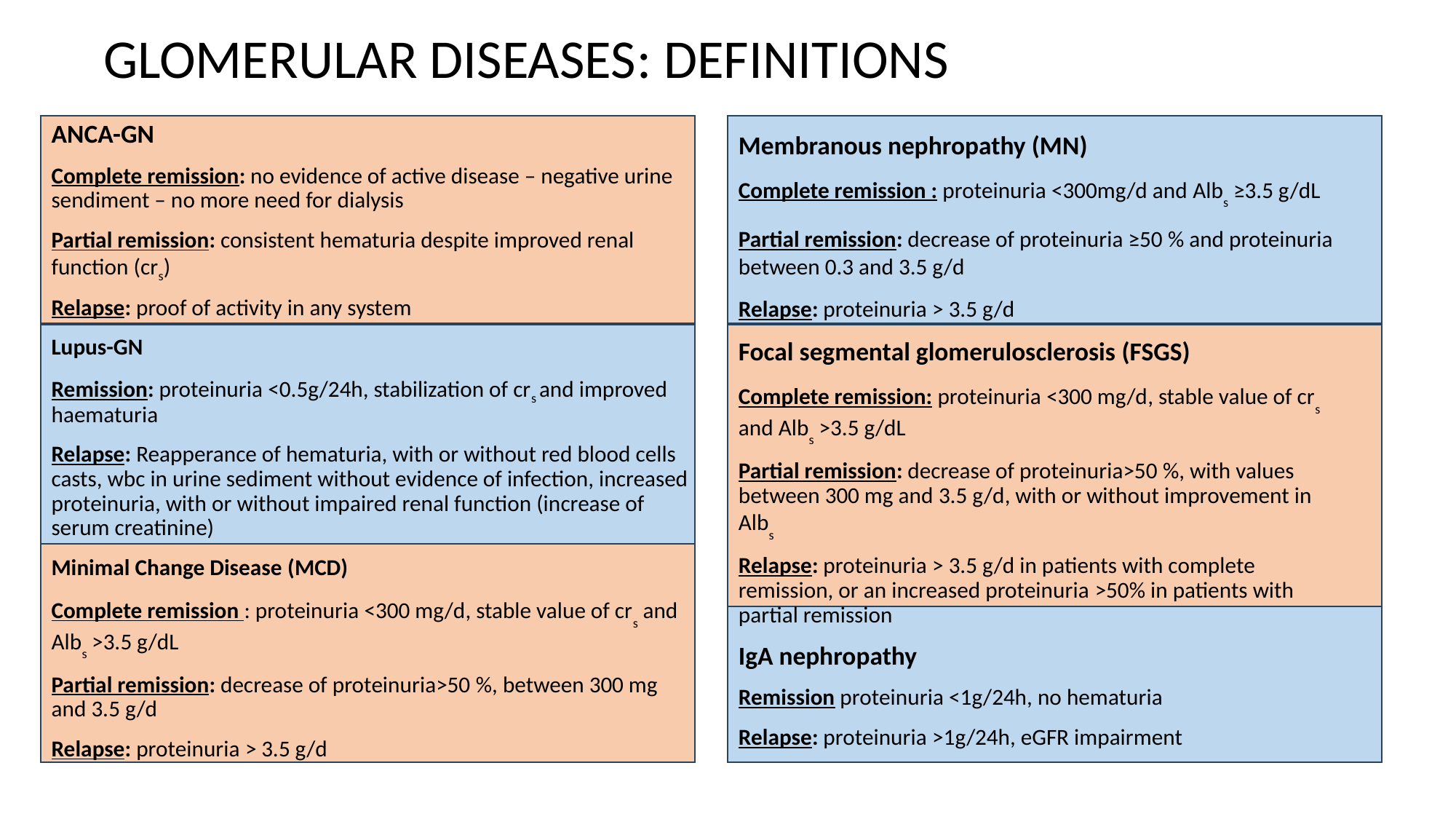

# GLOMERULAR DISEASES: DEFINITIONS
ANCA-GN
Complete remission: no evidence of active disease – negative urine sendiment – no more need for dialysis
Partial remission: consistent hematuria despite improved renal function (crs)
Relapse: proof of activity in any system
Lupus-GN
Remission: proteinuria <0.5g/24h, stabilization of crs and improved haematuria
Relapse: Reapperance of hematuria, with or without red blood cells casts, wbc in urine sediment without evidence of infection, increased proteinuria, with or without impaired renal function (increase of serum creatinine)
Minimal Change Disease (MCD)
Complete remission : proteinuria <300 mg/d, stable value of crs and Albs >3.5 g/dL
Partial remission: decrease of proteinuria>50 %, between 300 mg and 3.5 g/d
Relapse: proteinuria > 3.5 g/d

Membranous nephropathy (ΜN)
Complete remission : proteinuria <300mg/d and Albs ≥3.5 g/dL
Partial remission: decrease of proteinuria ≥50 % and proteinuria between 0.3 and 3.5 g/d
Relapse: proteinuria > 3.5 g/d
Focal segmental glomerulosclerosis (FSGS)
Complete remission: proteinuria <300 mg/d, stable value of crs and Albs >3.5 g/dL
Partial remission: decrease of proteinuria>50 %, with values between 300 mg and 3.5 g/d, with or without improvement in Albs
Relapse: proteinuria > 3.5 g/d in patients with complete remission, or an increased proteinuria >50% in patients with partial remission
IgA nephropathy
Remission proteinuria <1g/24h, no hematuria
Relapse: proteinuria >1g/24h, eGFR impairment